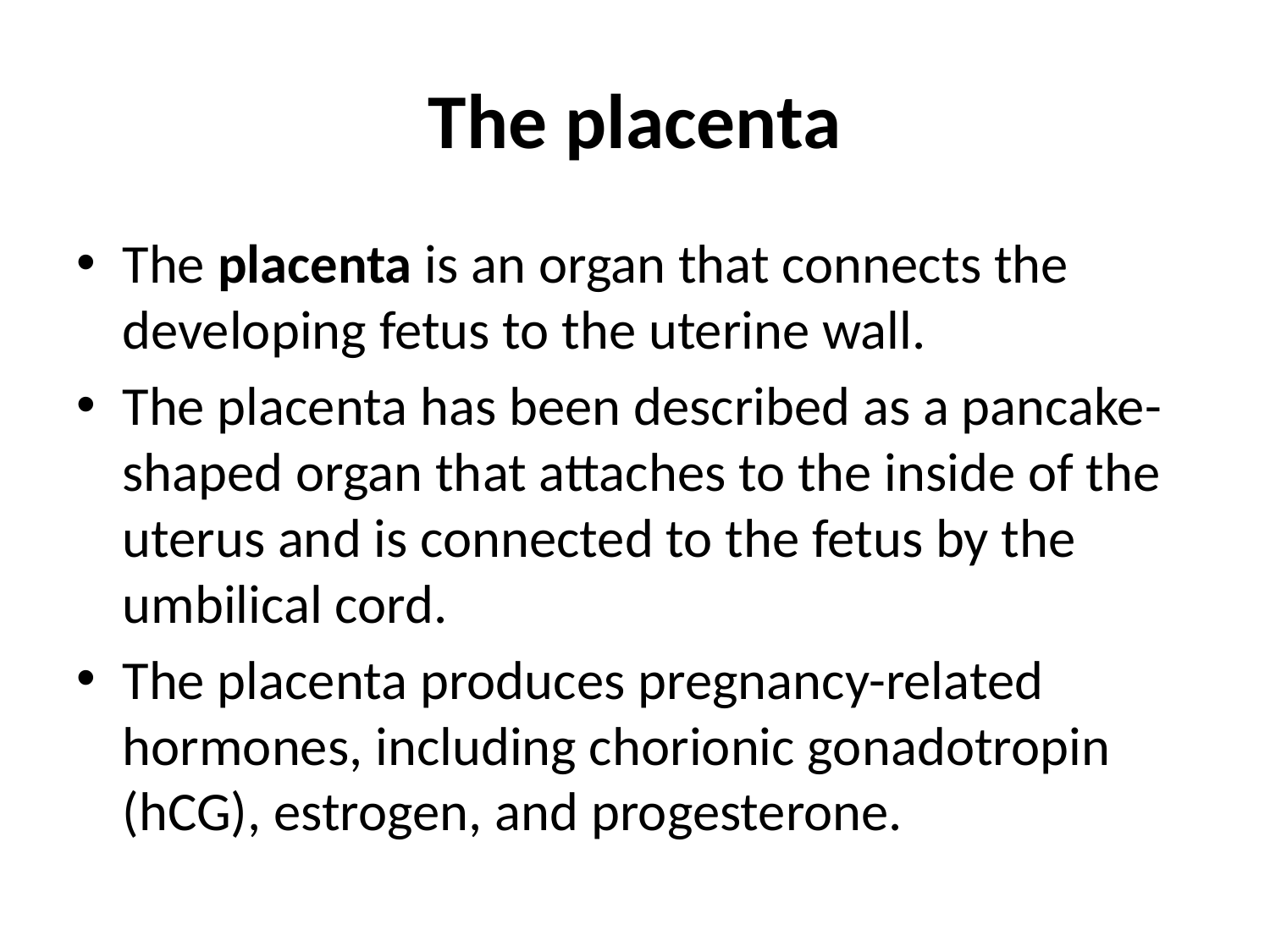

# The placenta
The placenta is an organ that connects the developing fetus to the uterine wall.
The placenta has been described as a pancake-shaped organ that attaches to the inside of the uterus and is connected to the fetus by the umbilical cord.
The placenta produces pregnancy-related hormones, including chorionic gonadotropin (hCG), estrogen, and progesterone.